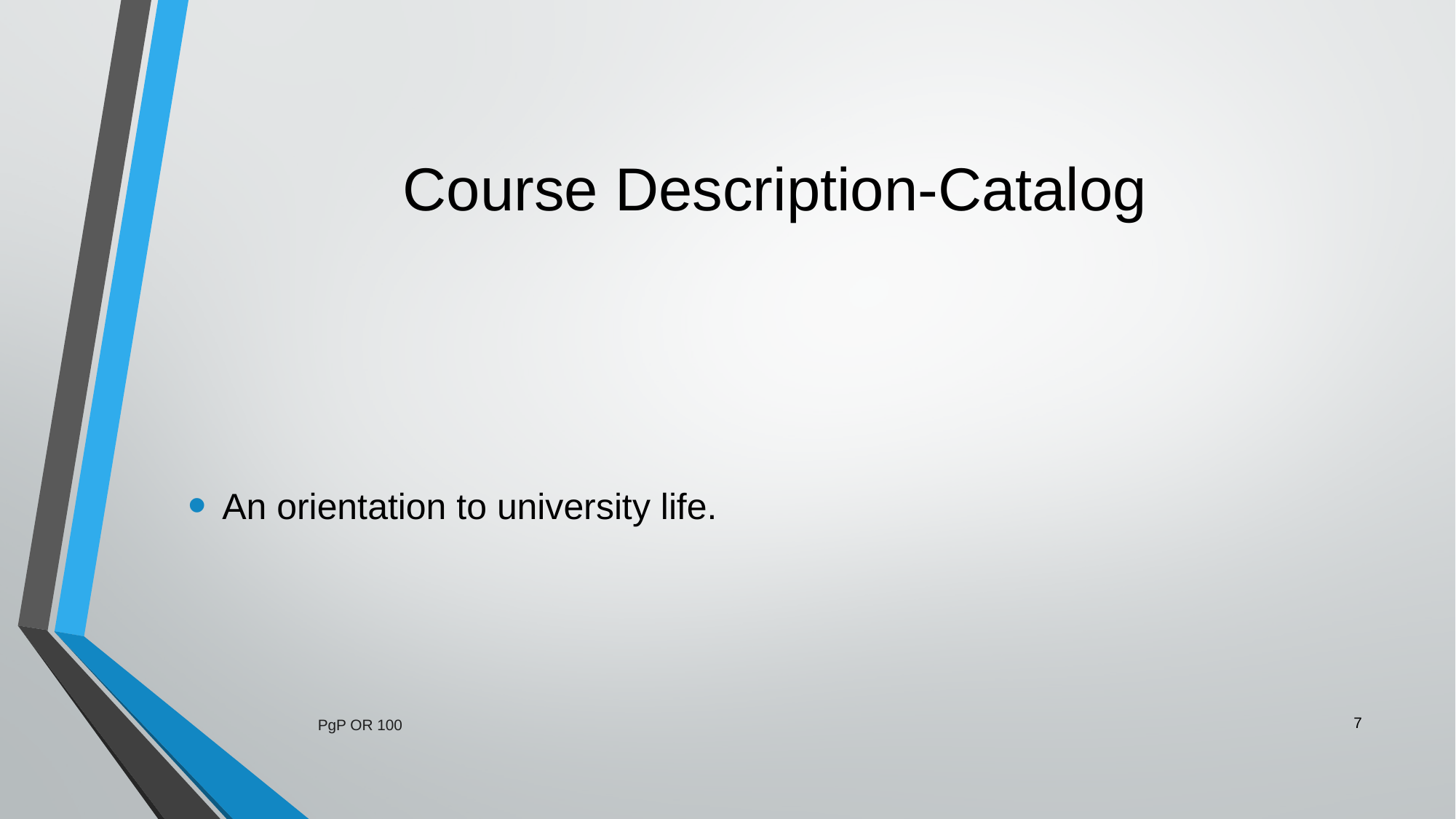

# Course Description-Catalog
An orientation to university life.
7
PgP OR 100